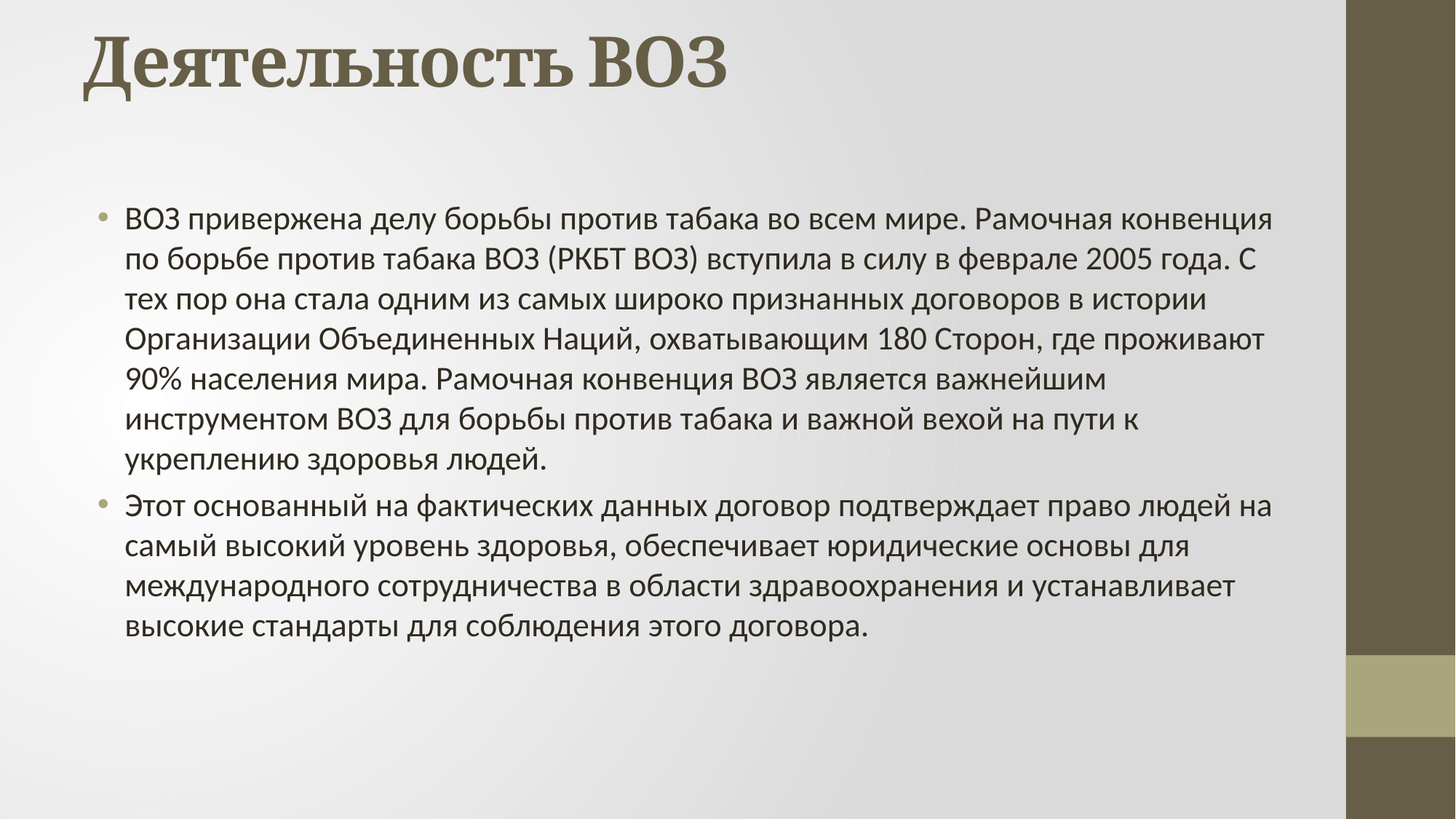

# Деятельность ВОЗ
ВОЗ привержена делу борьбы против табака во всем мире. Рамочная конвенция по борьбе против табака ВОЗ (РКБТ ВОЗ) вступила в силу в феврале 2005 года. С тех пор она стала одним из самых широко признанных договоров в истории Организации Объединенных Наций, охватывающим 180 Сторон, где проживают 90% населения мира. Рамочная конвенция ВОЗ является важнейшим инструментом ВОЗ для борьбы против табака и важной вехой на пути к укреплению здоровья людей.
Этот основанный на фактических данных договор подтверждает право людей на самый высокий уровень здоровья, обеспечивает юридические основы для международного сотрудничества в области здравоохранения и устанавливает высокие стандарты для соблюдения этого договора.